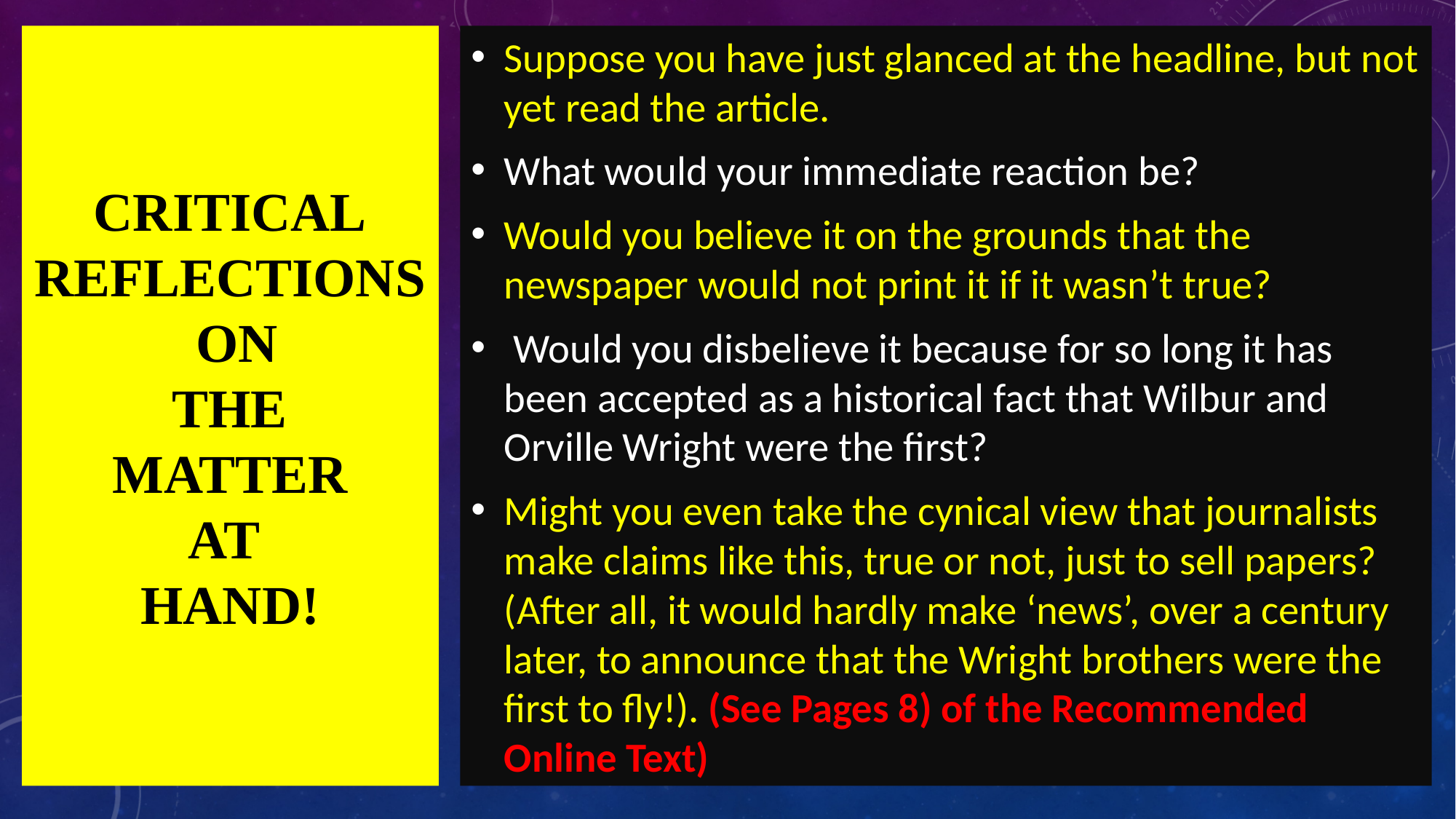

# Critical Reflections on the matter at hand!
Suppose you have just glanced at the headline, but not yet read the article.
What would your immediate reaction be?
Would you believe it on the grounds that the newspaper would not print it if it wasn’t true?
 Would you disbelieve it because for so long it has been accepted as a historical fact that Wilbur and Orville Wright were the first?
Might you even take the cynical view that journalists make claims like this, true or not, just to sell papers? (After all, it would hardly make ‘news’, over a century later, to announce that the Wright brothers were the first to fly!). (See Pages 8) of the Recommended Online Text)